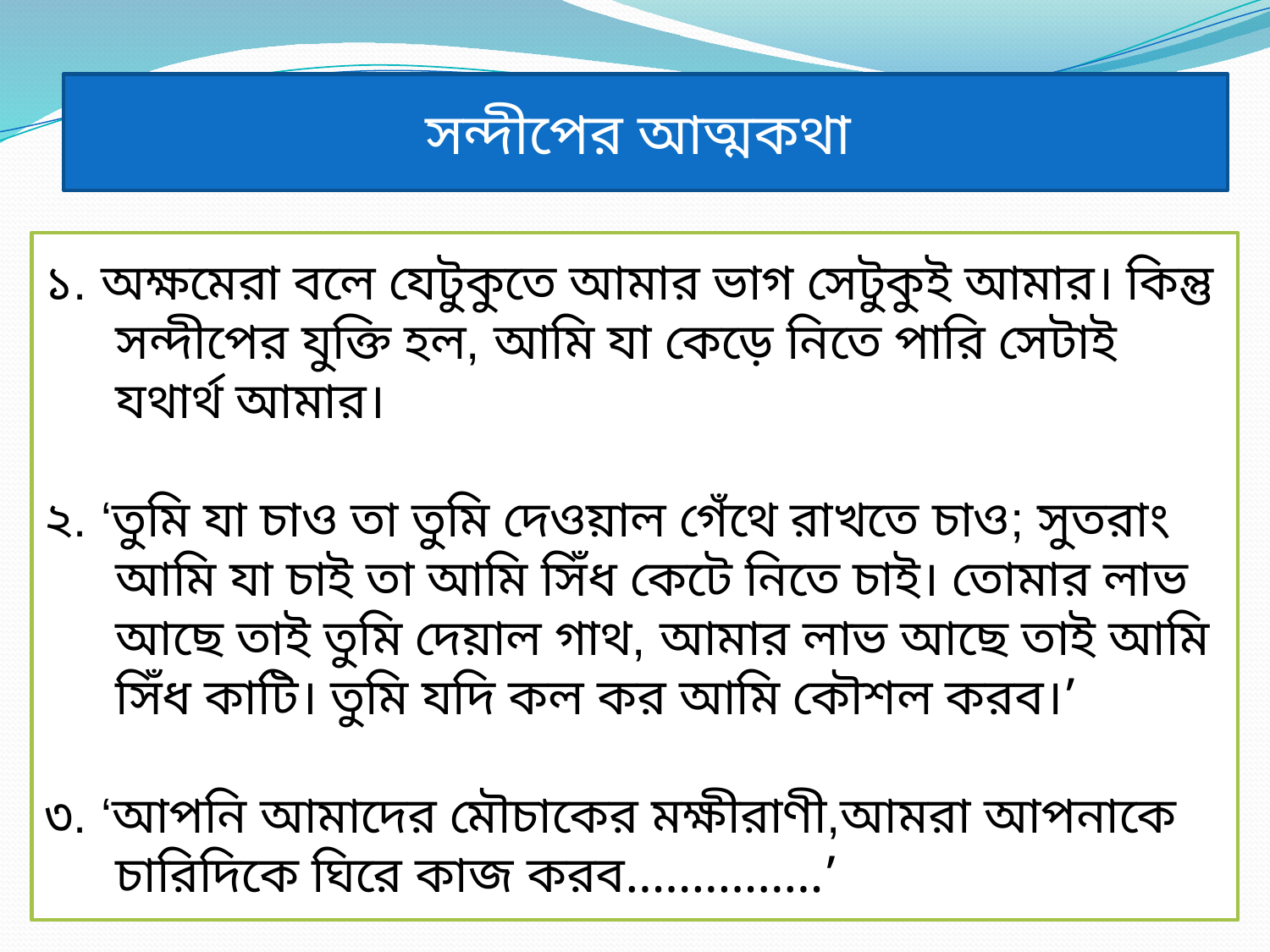

সন্দীপের আত্মকথা
১. অক্ষমেরা বলে যেটুকুতে আমার ভাগ সেটুকুই আমার। কিন্তু সন্দীপের যুক্তি হল, আমি যা কেড়ে নিতে পারি সেটাই যথার্থ আমার।

২. ‘তুমি যা চাও তা তুমি দেওয়াল গেঁথে রাখতে চাও; সুতরাং আমি যা চাই তা আমি সিঁধ কেটে নিতে চাই। তোমার লাভ আছে তাই তুমি দেয়াল গাথ, আমার লাভ আছে তাই আমি সিঁধ কাটি। তুমি যদি কল কর আমি কৌশল করব।’

৩. ‘আপনি আমাদের মৌচাকের মক্ষীরাণী,আমরা আপনাকে চারিদিকে ঘিরে কাজ করব……………’